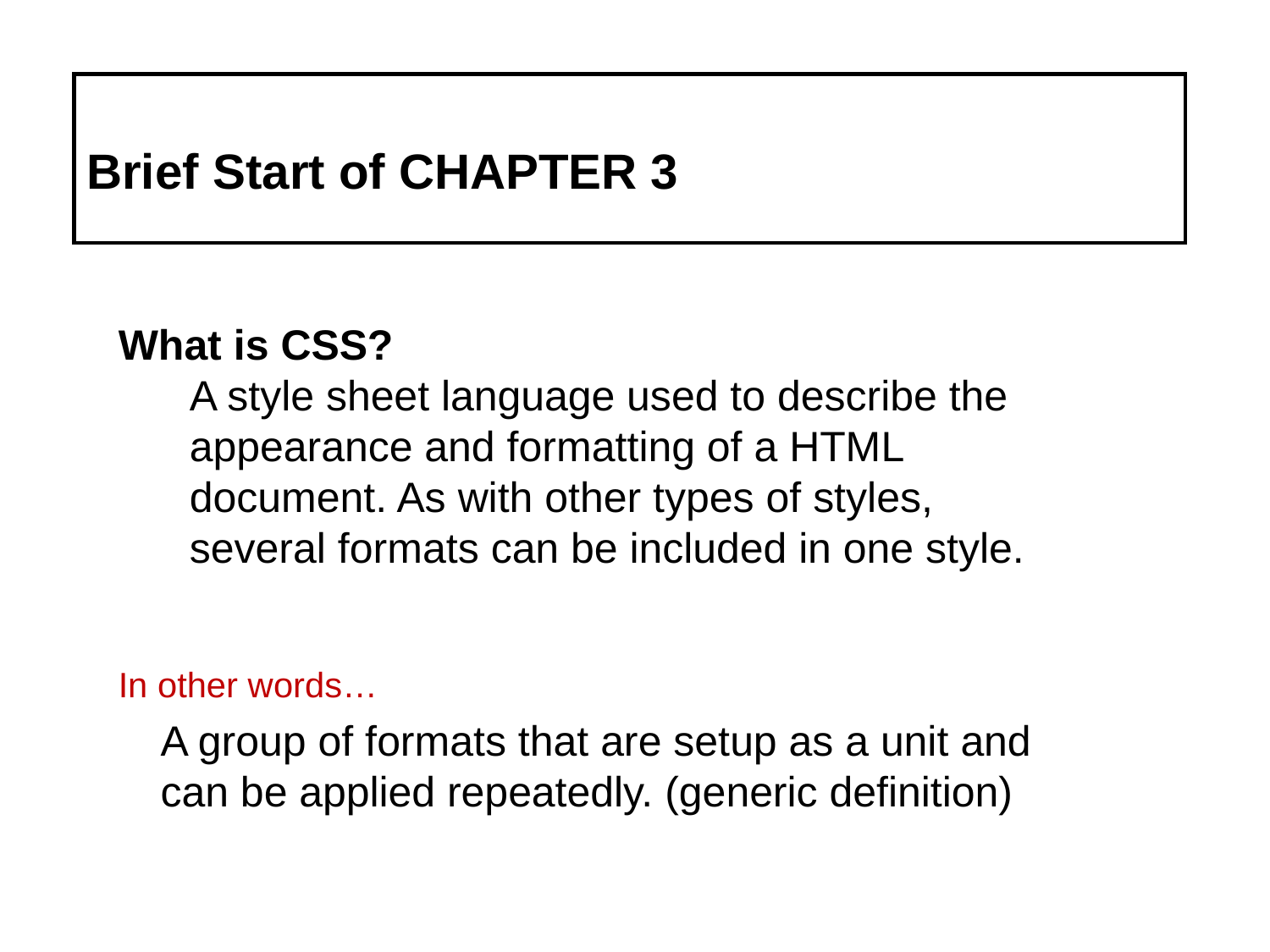

Brief Start of CHAPTER 3

What is CSS?
A style sheet language used to describe the appearance and formatting of a HTML document. As with other types of styles, several formats can be included in one style.
In other words…
A group of formats that are setup as a unit and can be applied repeatedly. (generic definition)